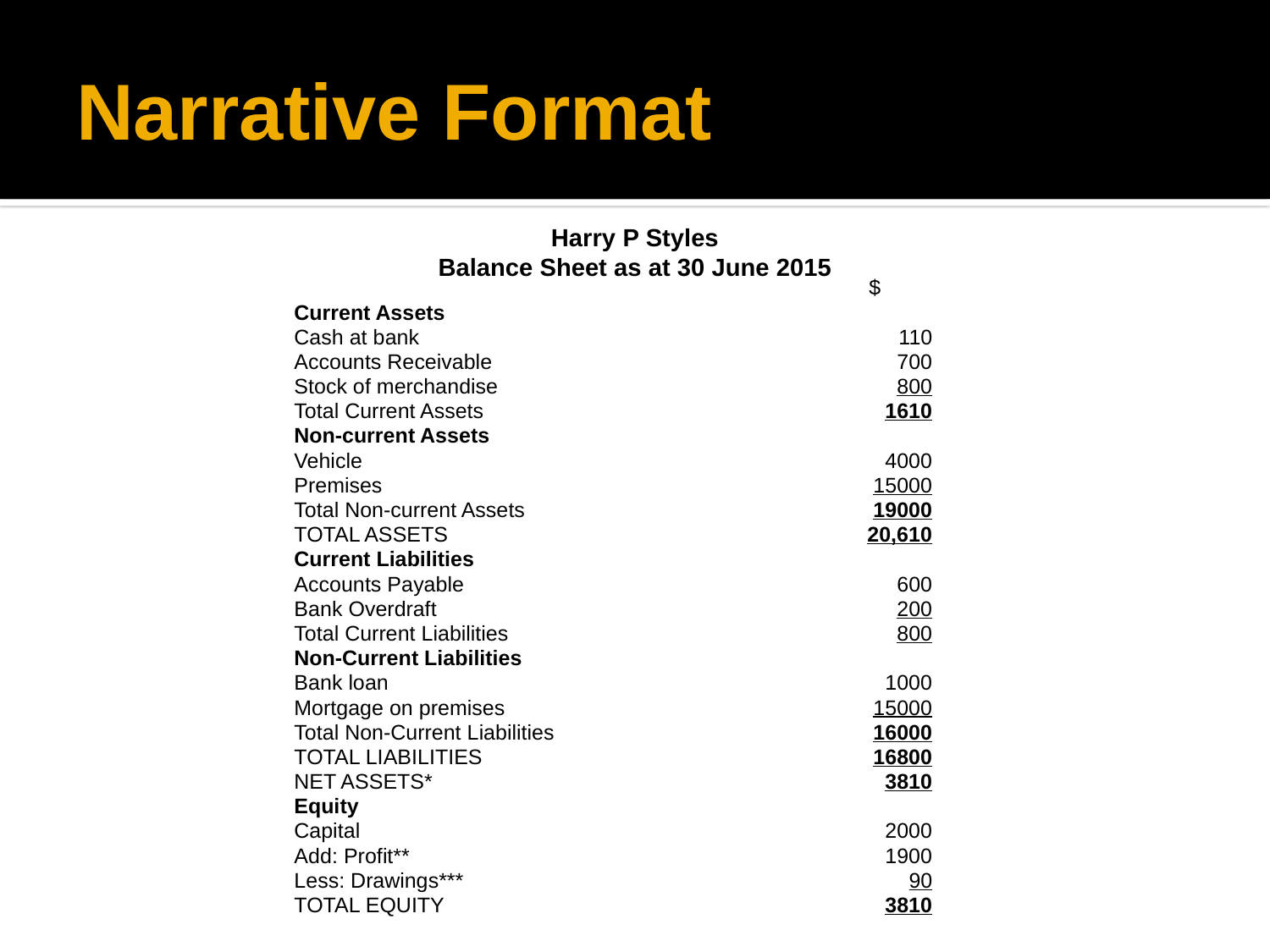

# Narrative Format
Harry P Styles
Balance Sheet as at 30 June 2015
|  | $ |
| --- | --- |
| Current Assets |  |
| Cash at bank | 110 |
| Accounts Receivable | 700 |
| Stock of merchandise | 800 |
| Total Current Assets | 1610 |
| Non-current Assets |  |
| Vehicle | 4000 |
| Premises | 15000 |
| Total Non-current Assets | 19000 |
| TOTAL ASSETS | 20,610 |
| Current Liabilities |  |
| Accounts Payable | 600 |
| Bank Overdraft | 200 |
| Total Current Liabilities | 800 |
| Non-Current Liabilities |  |
| Bank loan | 1000 |
| Mortgage on premises | 15000 |
| Total Non-Current Liabilities | 16000 |
| TOTAL LIABILITIES | 16800 |
| NET ASSETS\* | 3810 |
| Equity |  |
| Capital | 2000 |
| Add: Profit\*\* | 1900 |
| Less: Drawings\*\*\* | 90 |
| TOTAL EQUITY | 3810 |